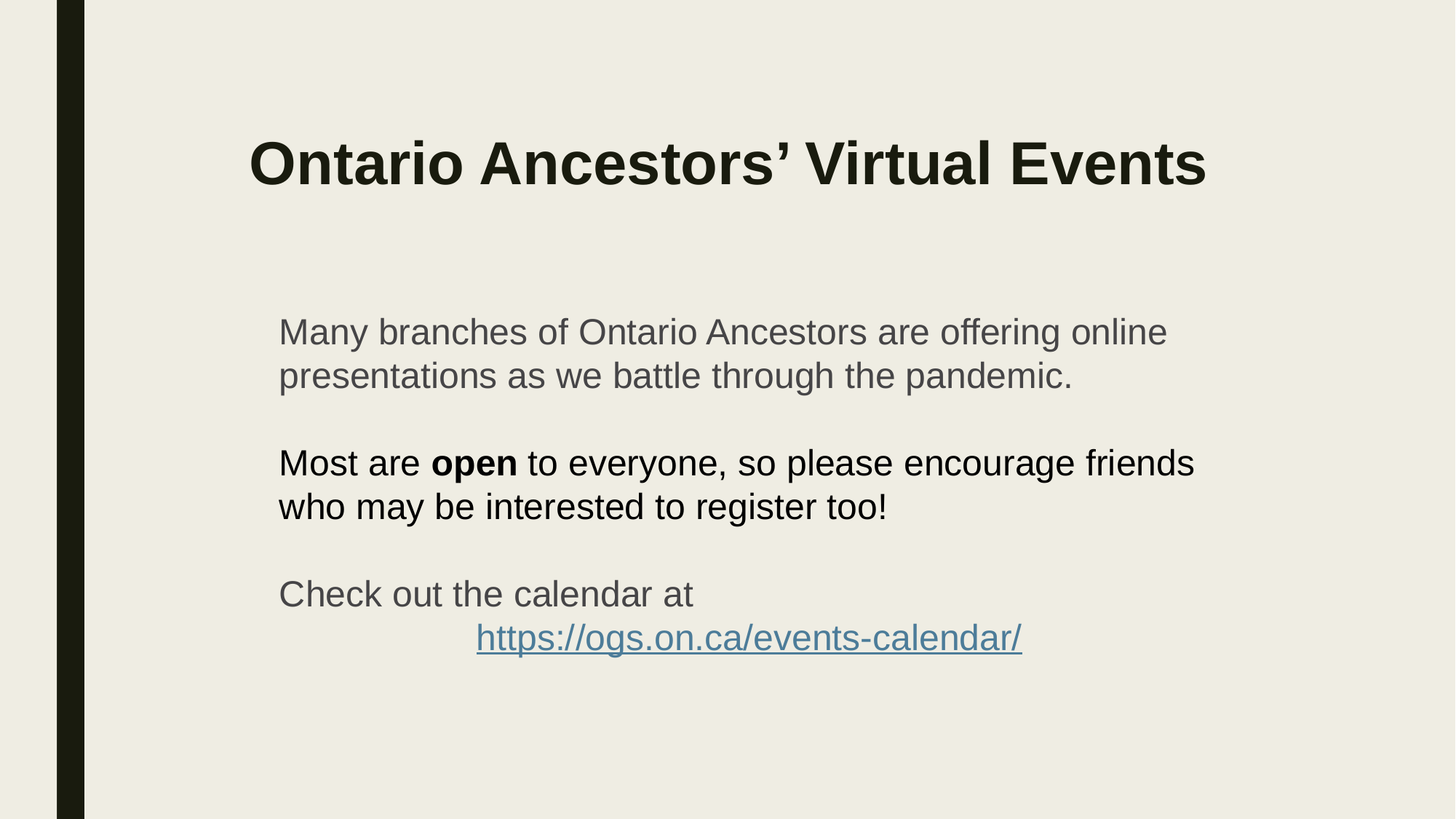

# Ontario Ancestors’ Virtual Events
Many branches of Ontario Ancestors are offering online presentations as we battle through the pandemic.

Most are open to everyone, so please encourage friends who may be interested to register too!

Check out the calendar at
 https://ogs.on.ca/events-calendar/